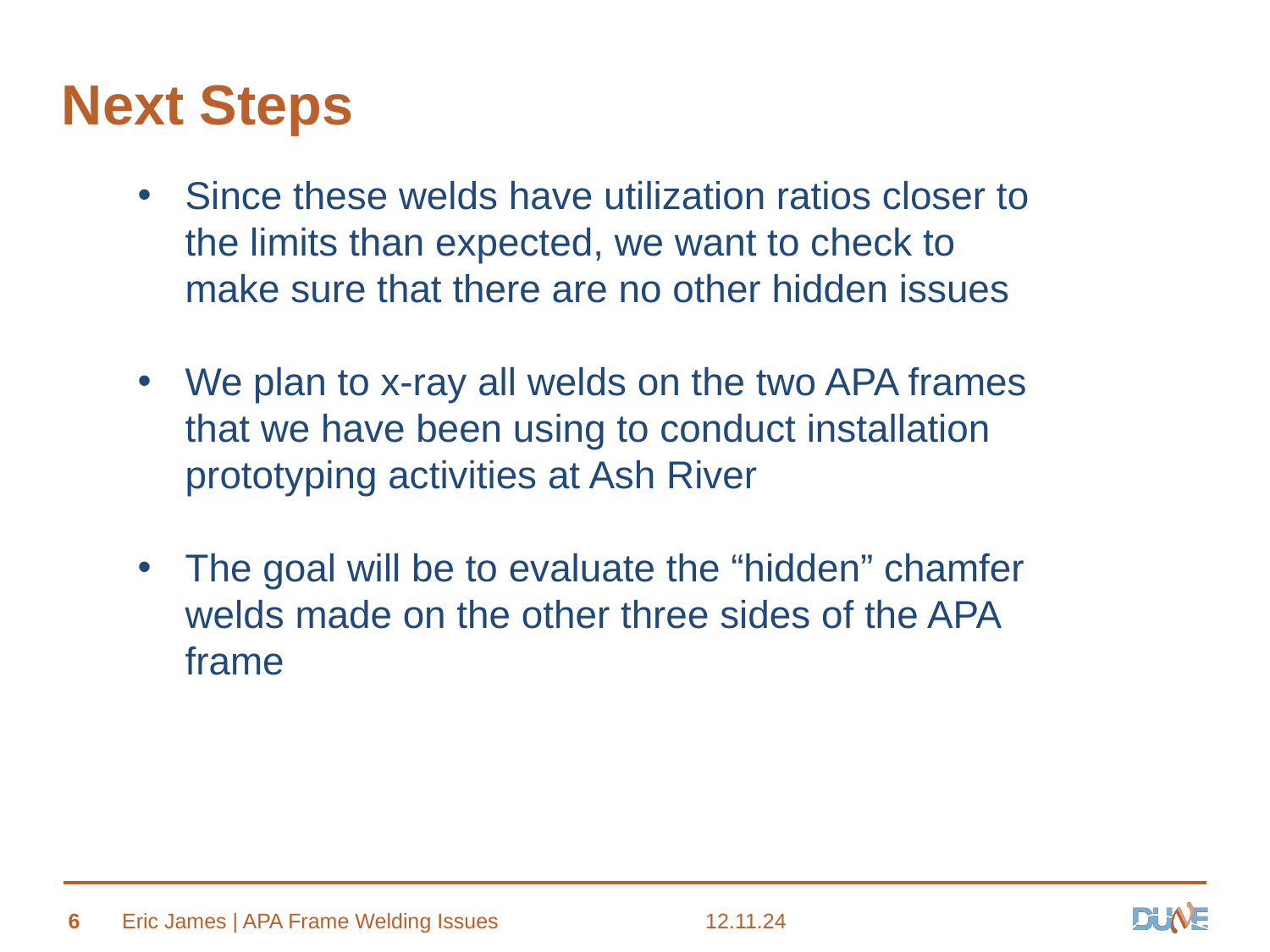

# Next Steps
Since these welds have utilization ratios closer to the limits than expected, we want to check to make sure that there are no other hidden issues

We plan to x-ray all welds on the two APA frames that we have been using to conduct installation prototyping activities at Ash River

The goal will be to evaluate the “hidden” chamfer welds made on the other three sides of the APA frame

6
Eric James | APA Frame Welding Issues
12.11.24